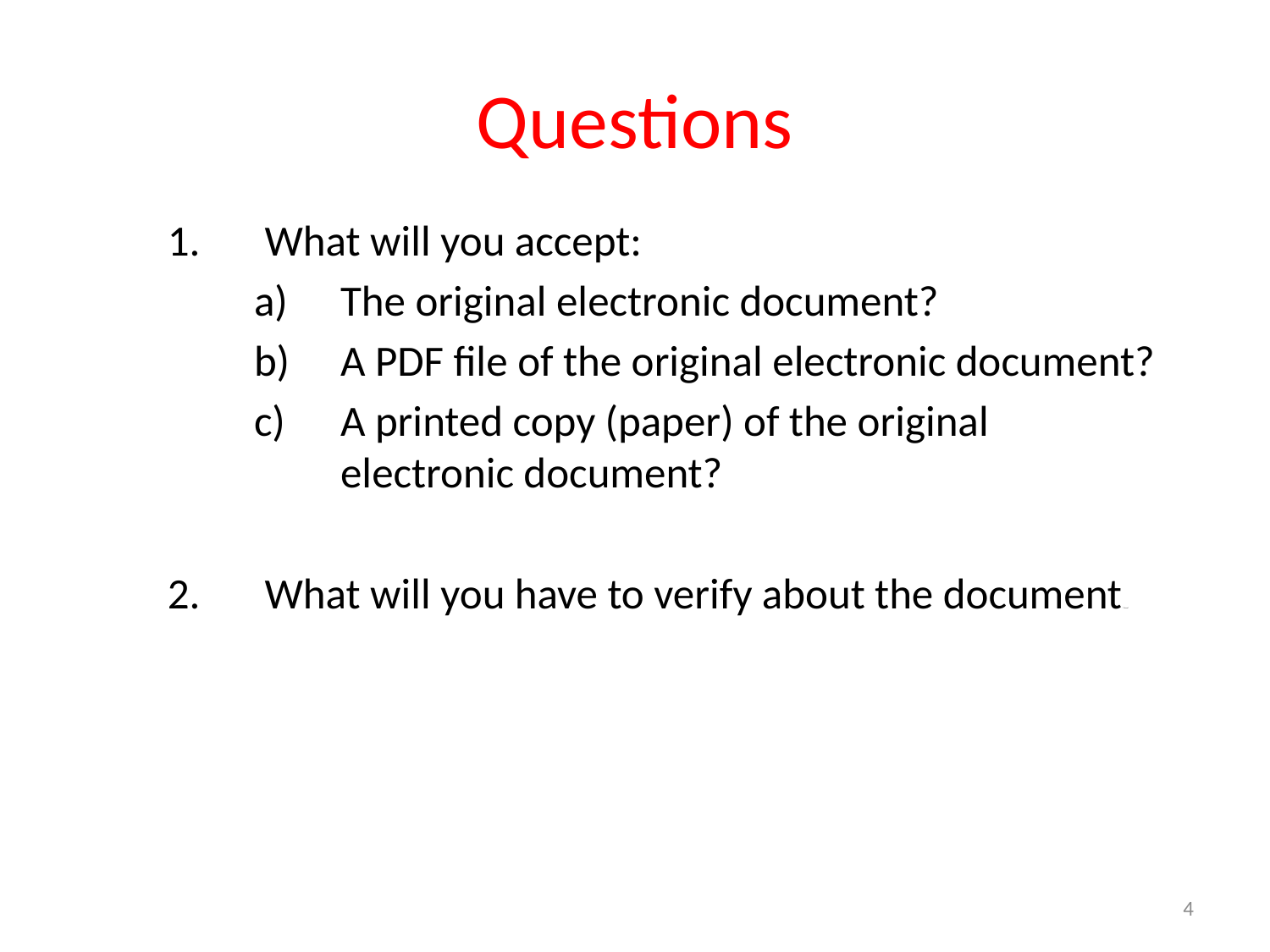

# Questions
What will you accept:
The original electronic document?
A PDF file of the original electronic document?
A printed copy (paper) of the original electronic document?

What will you have to verify about the document? How?

4